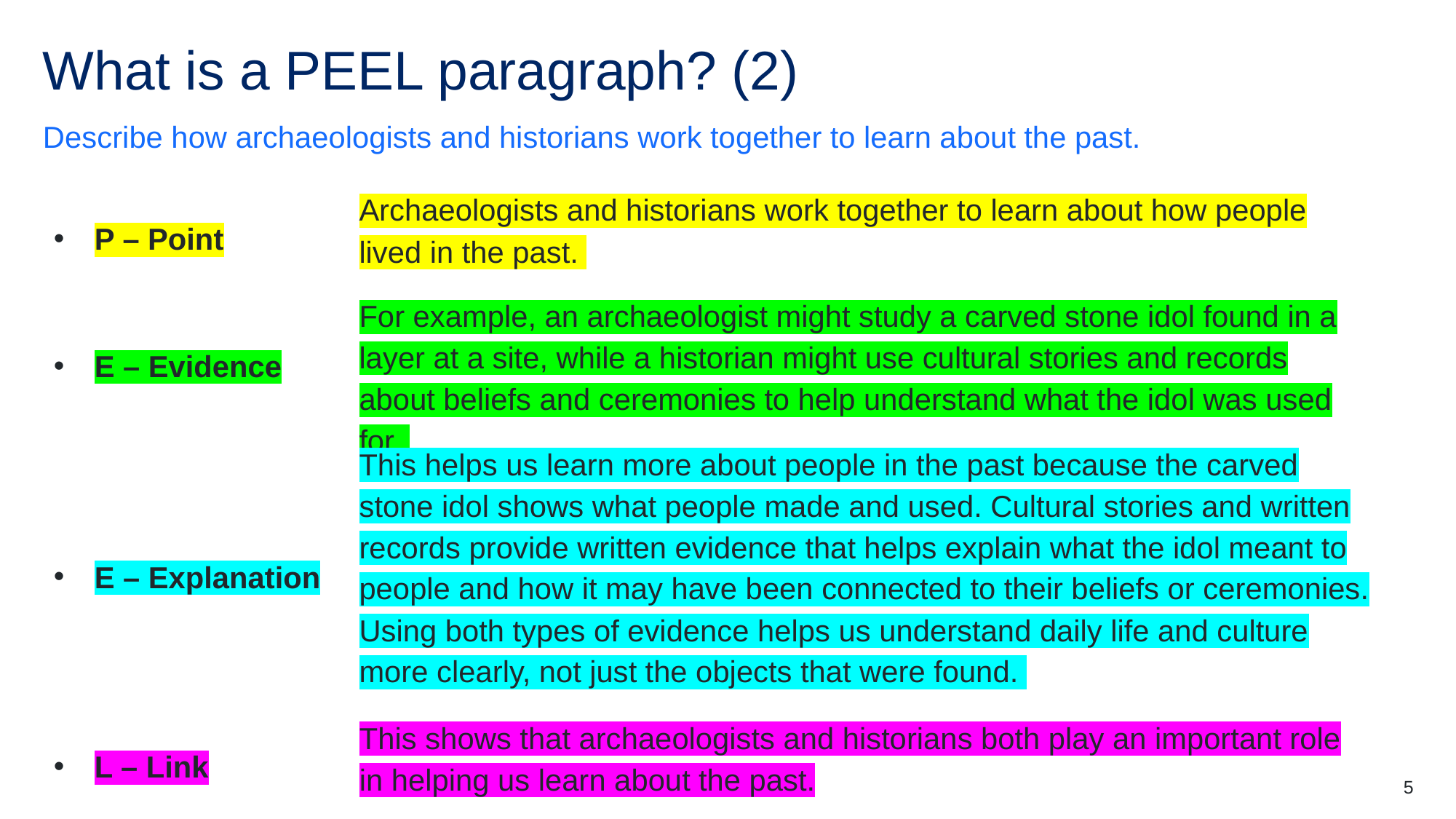

# What is a PEEL paragraph? (2)
Describe how archaeologists and historians work together to learn about the past.
Archaeologists and historians work together to learn about how people lived in the past.
P – Point
For example, an archaeologist might study a carved stone idol found in a layer at a site, while a historian might use cultural stories and records about beliefs and ceremonies to help understand what the idol was used for.
E – Evidence
This helps us learn more about people in the past because the carved stone idol shows what people made and used. Cultural stories and written records provide written evidence that helps explain what the idol meant to people and how it may have been connected to their beliefs or ceremonies. Using both types of evidence helps us understand daily life and culture more clearly, not just the objects that were found.
E – Explanation
This shows that archaeologists and historians both play an important role in helping us learn about the past.
L – Link
5